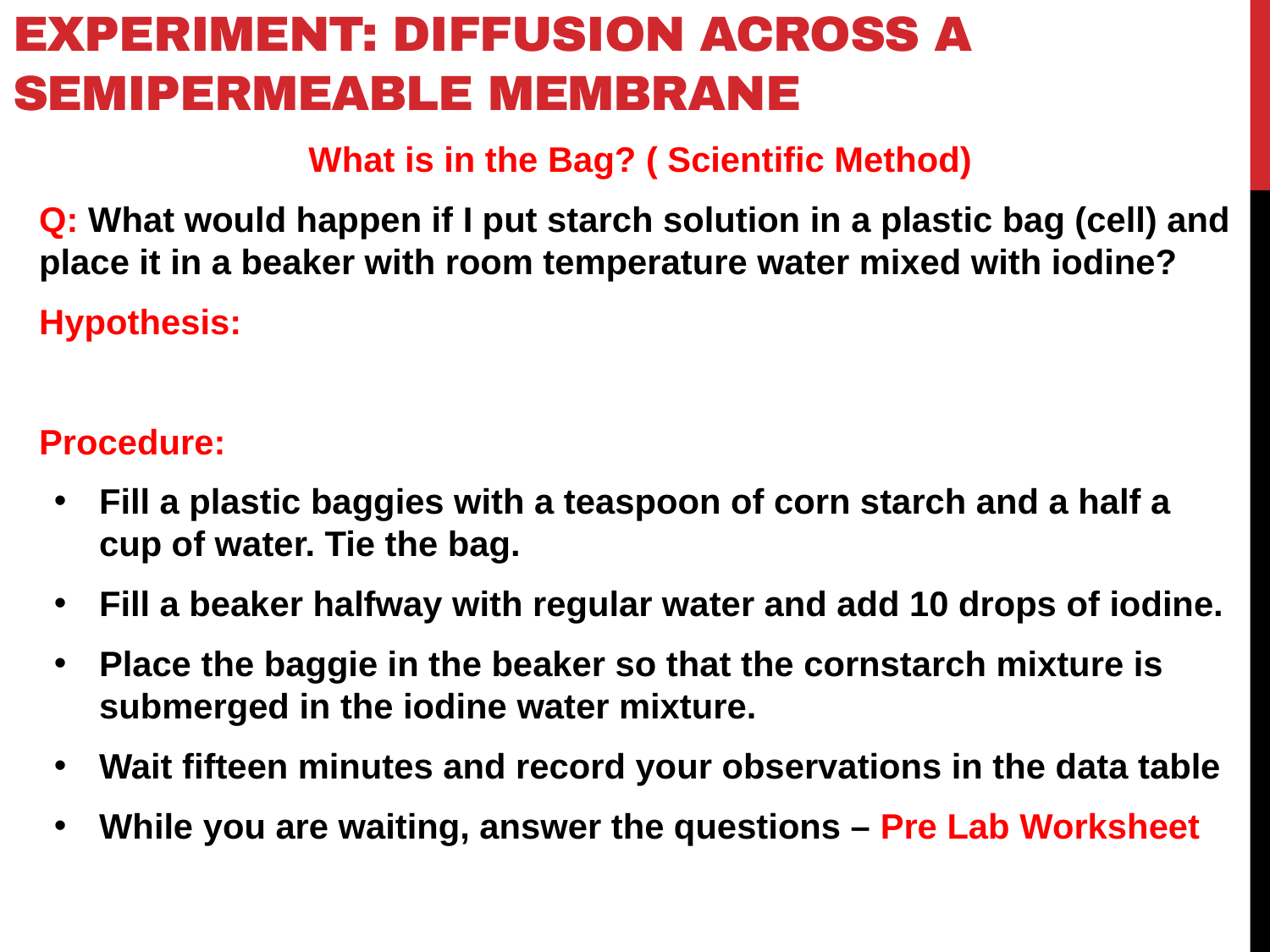

# Experiment: Diffusion across a semipermeable membrane
What is in the Bag? ( Scientific Method)
Q: What would happen if I put starch solution in a plastic bag (cell) and place it in a beaker with room temperature water mixed with iodine?
Hypothesis:

Procedure:
Fill a plastic baggies with a teaspoon of corn starch and a half a cup of water. Tie the bag.
Fill a beaker halfway with regular water and add 10 drops of iodine.
Place the baggie in the beaker so that the cornstarch mixture is submerged in the iodine water mixture.
Wait fifteen minutes and record your observations in the data table
While you are waiting, answer the questions – Pre Lab Worksheet